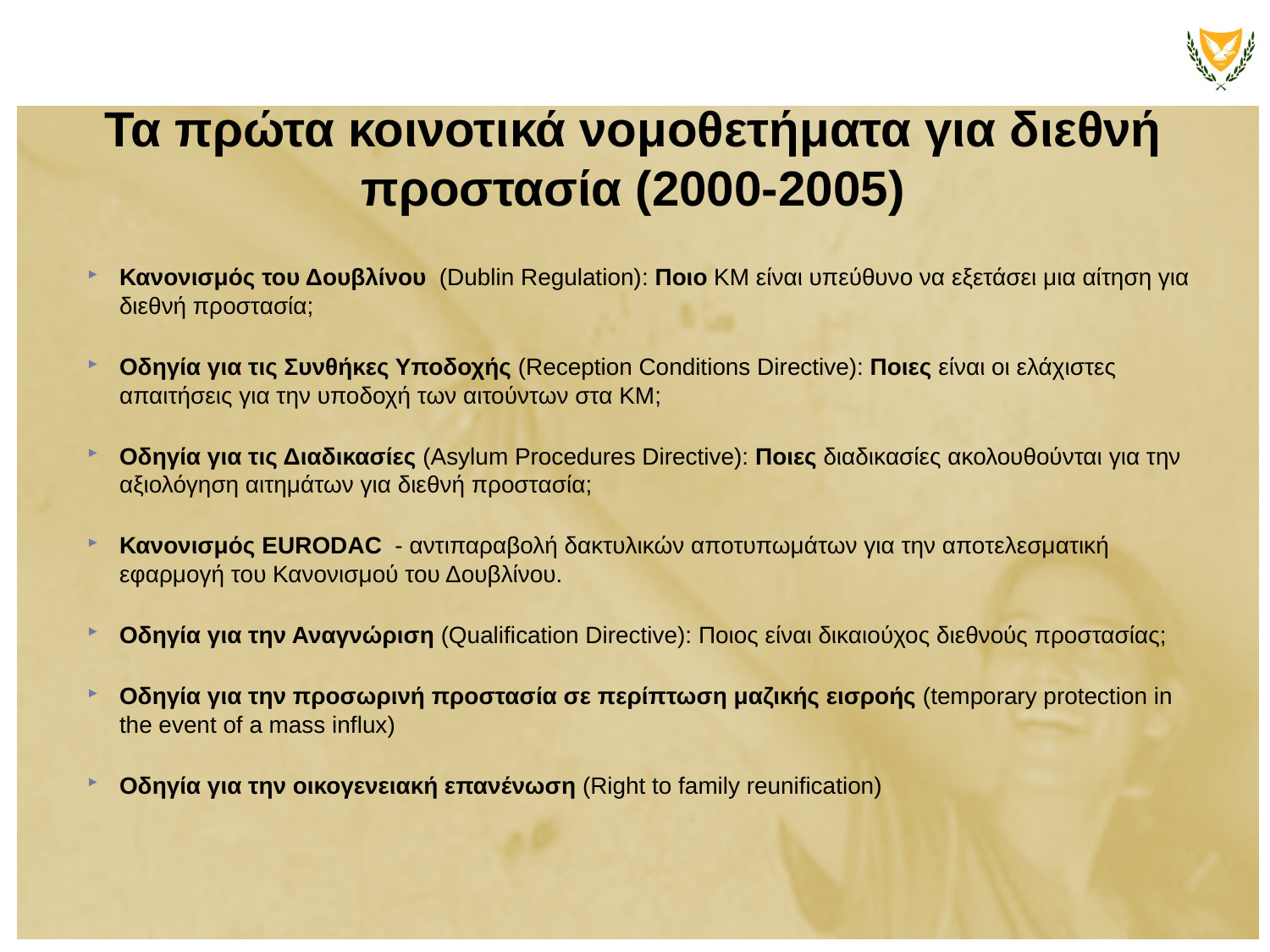

# Τα πρώτα κοινοτικά νομοθετήματα για διεθνή προστασία (2000-2005)
Κανονισμός του Δουβλίνου  (Dublin Regulation): Ποιο ΚΜ είναι υπεύθυνο να εξετάσει μια αίτηση για διεθνή προστασία;

Οδηγία για τις Συνθήκες Υποδοχής (Reception Conditions Directive): Ποιες είναι οι ελάχιστες απαιτήσεις για την υποδοχή των αιτούντων στα ΚΜ;

Οδηγία για τις Διαδικασίες (Asylum Procedures Directive): Ποιες διαδικασίες ακολουθούνται για την αξιολόγηση αιτημάτων για διεθνή προστασία;

Κανονισμός EURODAC  - αντιπαραβολή δακτυλικών αποτυπωμάτων για την αποτελεσματική εφαρμογή του Κανονισμού του Δουβλίνου.

Οδηγία για την Αναγνώριση (Qualification Directive): Ποιος είναι δικαιούχος διεθνούς προστασίας;

Οδηγία για την προσωρινή προστασία σε περίπτωση μαζικής εισροής (temporary protection in the event of a mass influx)

Οδηγία για την οικογενειακή επανένωση (Right to family reunification)